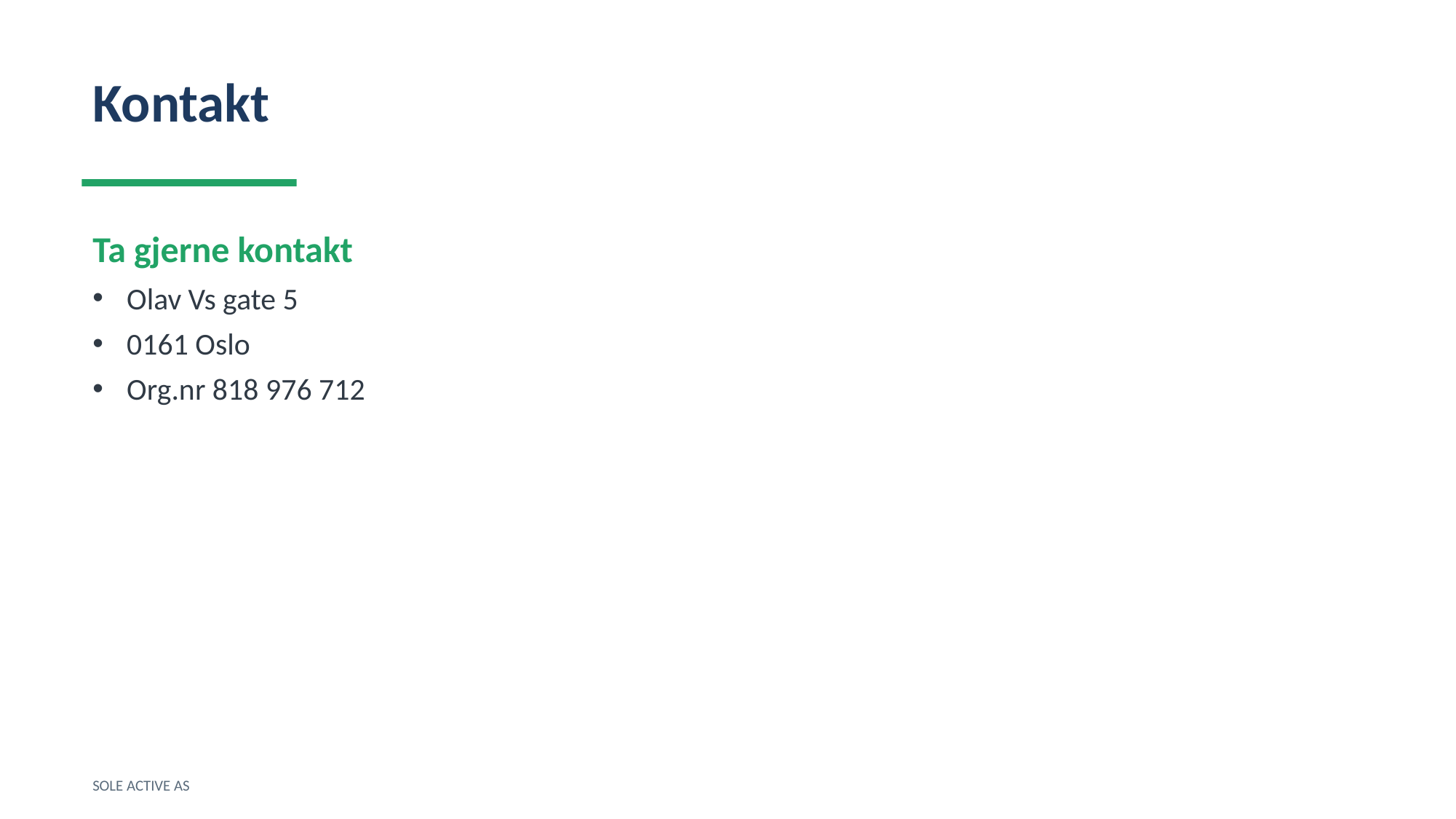

Kontakt

Ta gjerne kontakt
Olav Vs gate 5
0161 Oslo
Org.nr 818 976 712
SOLE ACTIVE AS